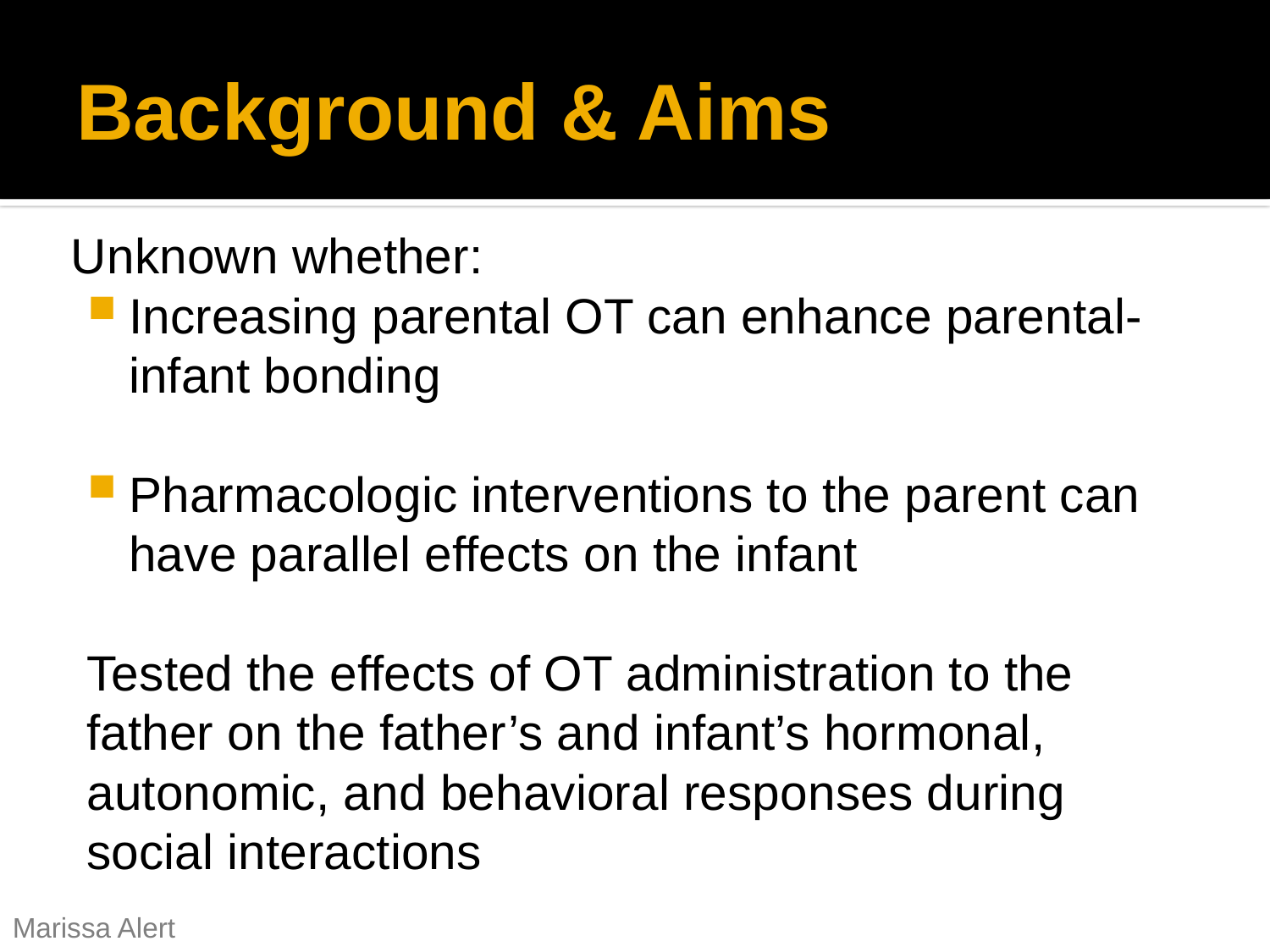

# Background & Aims
Unknown whether:
Increasing parental OT can enhance parental-infant bonding
Pharmacologic interventions to the parent can have parallel effects on the infant

Tested the effects of OT administration to the father on the father’s and infant’s hormonal, autonomic, and behavioral responses during social interactions
Marissa Alert